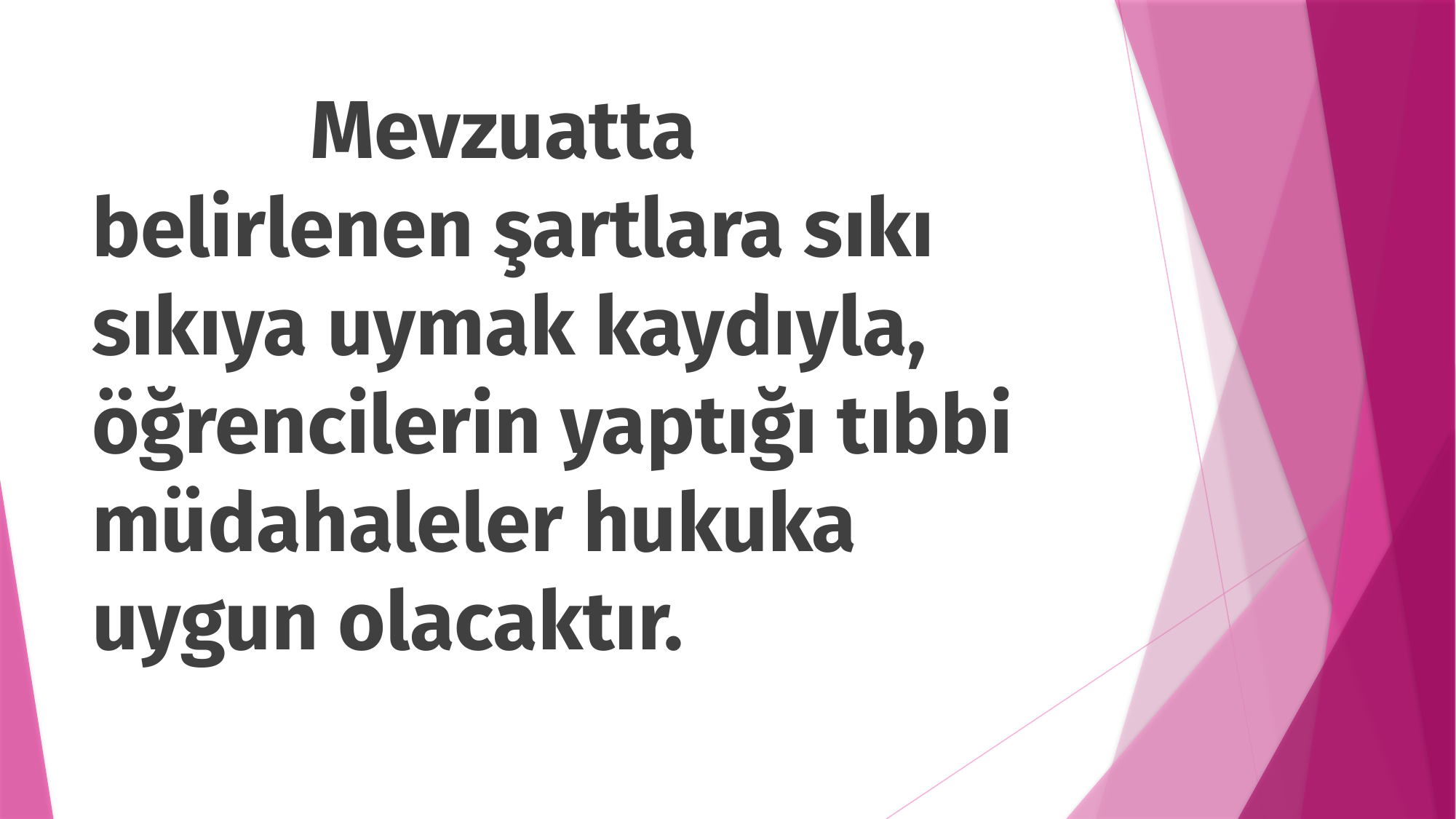

Mevzuatta belirlenen şartlara sıkı sıkıya uymak kaydıyla, öğrencilerin yaptığı tıbbi müdahaleler hukuka uygun olacaktır.